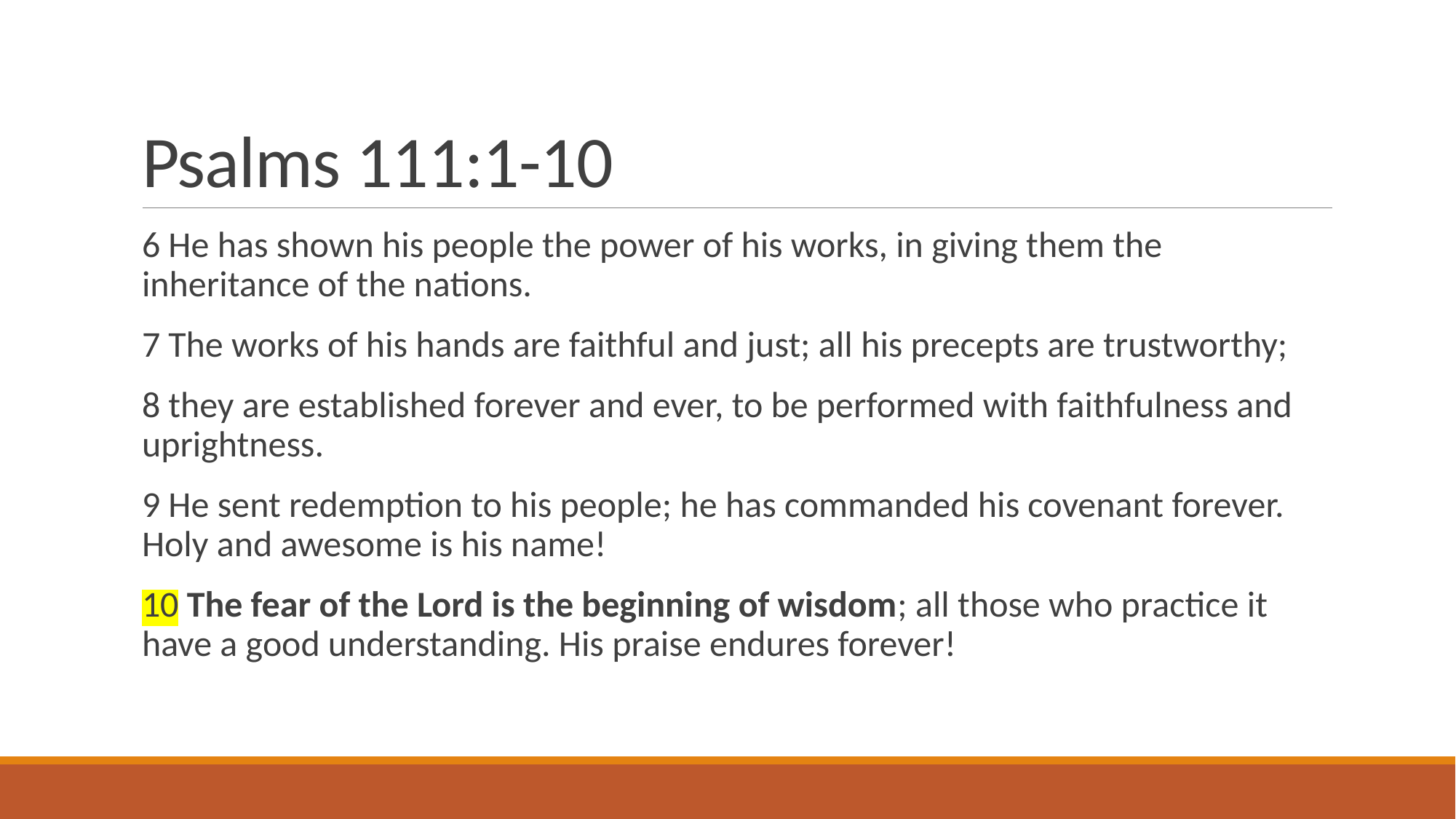

# Psalms 111:1-10
6 He has shown his people the power of his works, in giving them the inheritance of the nations.
7 The works of his hands are faithful and just; all his precepts are trustworthy;
8 they are established forever and ever, to be performed with faithfulness and uprightness.
9 He sent redemption to his people; he has commanded his covenant forever. Holy and awesome is his name!
10 The fear of the Lord is the beginning of wisdom; all those who practice it have a good understanding. His praise endures forever!